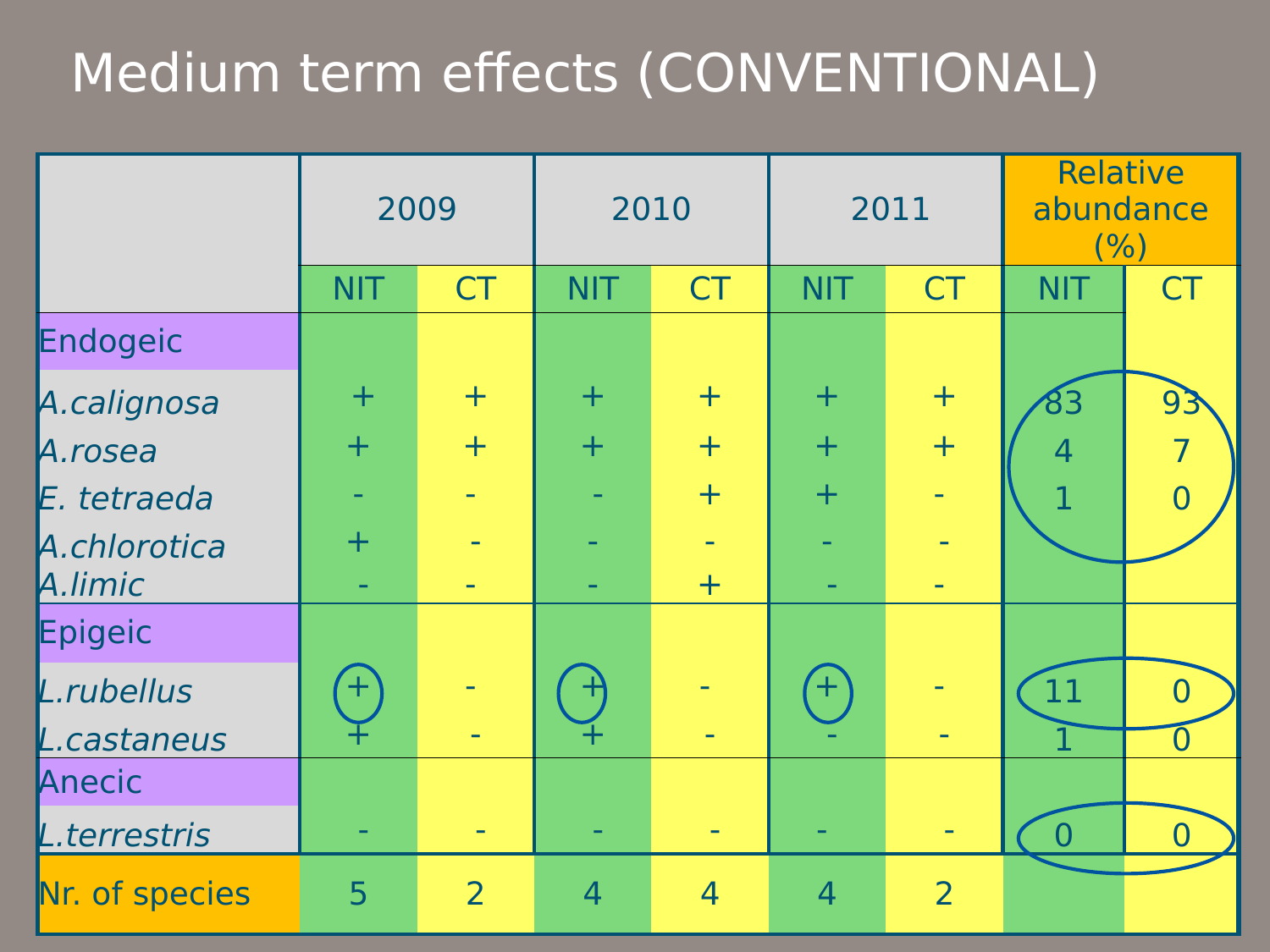

# Medium term effects (CONVENTIONAL)
|  | 2009 |  | 2010 |  | 2011 |  | Relative abundance (%) |  |
| --- | --- | --- | --- | --- | --- | --- | --- | --- |
|  | NIT | CT | NIT | CT | NIT | CT | NIT | CT |
| Endogeic |  |  |  |  |  |  |  |  |
| A.calignosa | + | + | + | + | + | + | 83 | 93 |
| A.rosea | + | + | + | + | + | + | 4 | 7 |
| E. tetraeda | - | - | - | + | + | - | 1 | 0 |
| A.chlorotica | + | - | - | - | - | - |  |  |
| A.limic | - | - | - | + | - | - |  |  |
| Epigeic |  |  |  |  |  |  |  |  |
| L.rubellus | + | - | + | - | + | - | 11 | 0 |
| L.castaneus | + | - | + | - | - | - | 1 | 0 |
| Anecic |  |  |  |  |  |  |  |  |
| L.terrestris | - | - | - | - | - | - | 0 | 0 |
| Nr. of species | 5 | 2 | 4 | 4 | 4 | 2 |  |  |